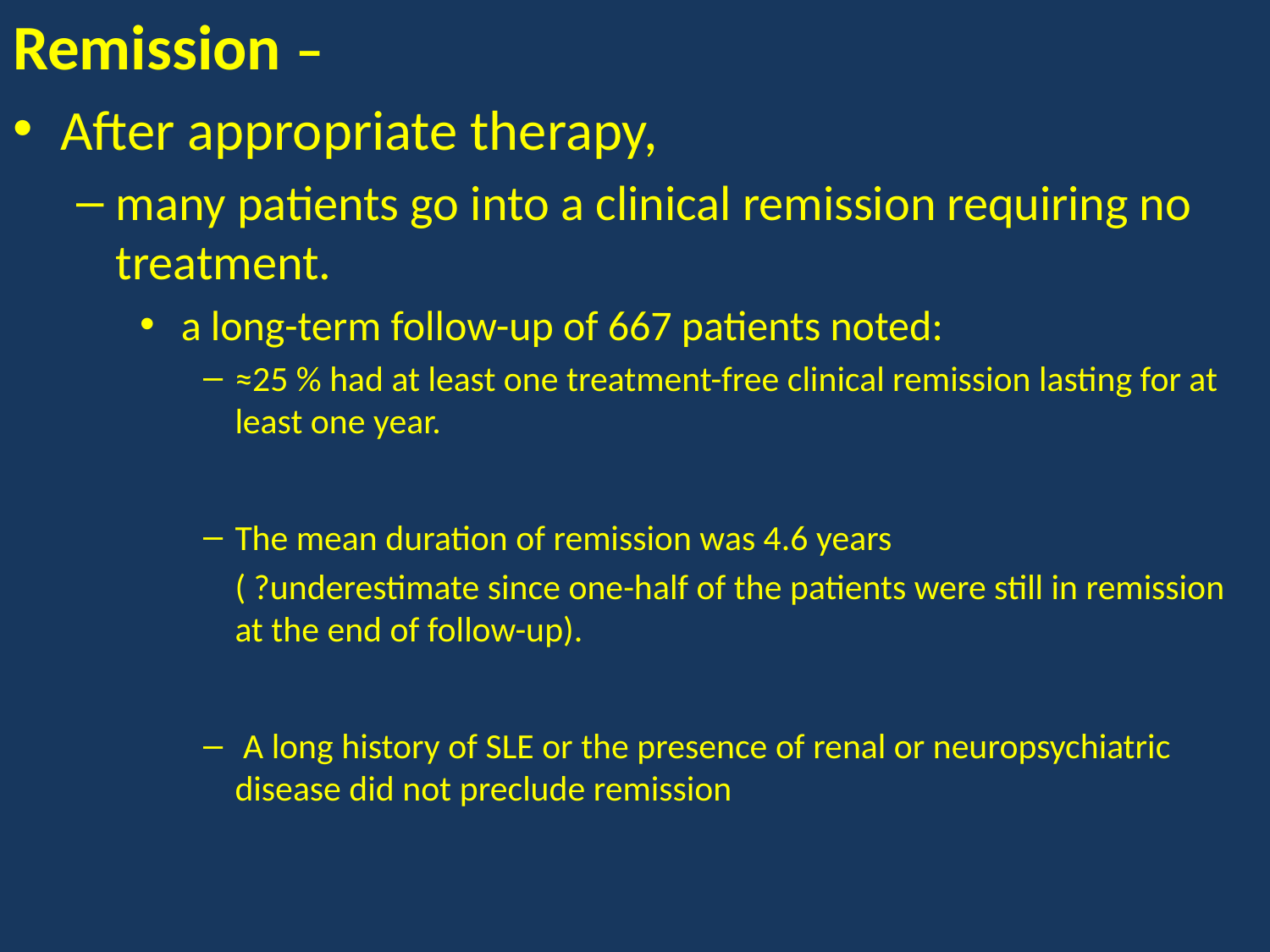

Remission –
After appropriate therapy,
many patients go into a clinical remission requiring no treatment.
 a long-term follow-up of 667 patients noted:
≈25 % had at least one treatment-free clinical remission lasting for at least one year.

The mean duration of remission was 4.6 years
	( ?underestimate since one-half of the patients were still in remission at the end of follow-up).

 A long history of SLE or the presence of renal or neuropsychiatric disease did not preclude remission